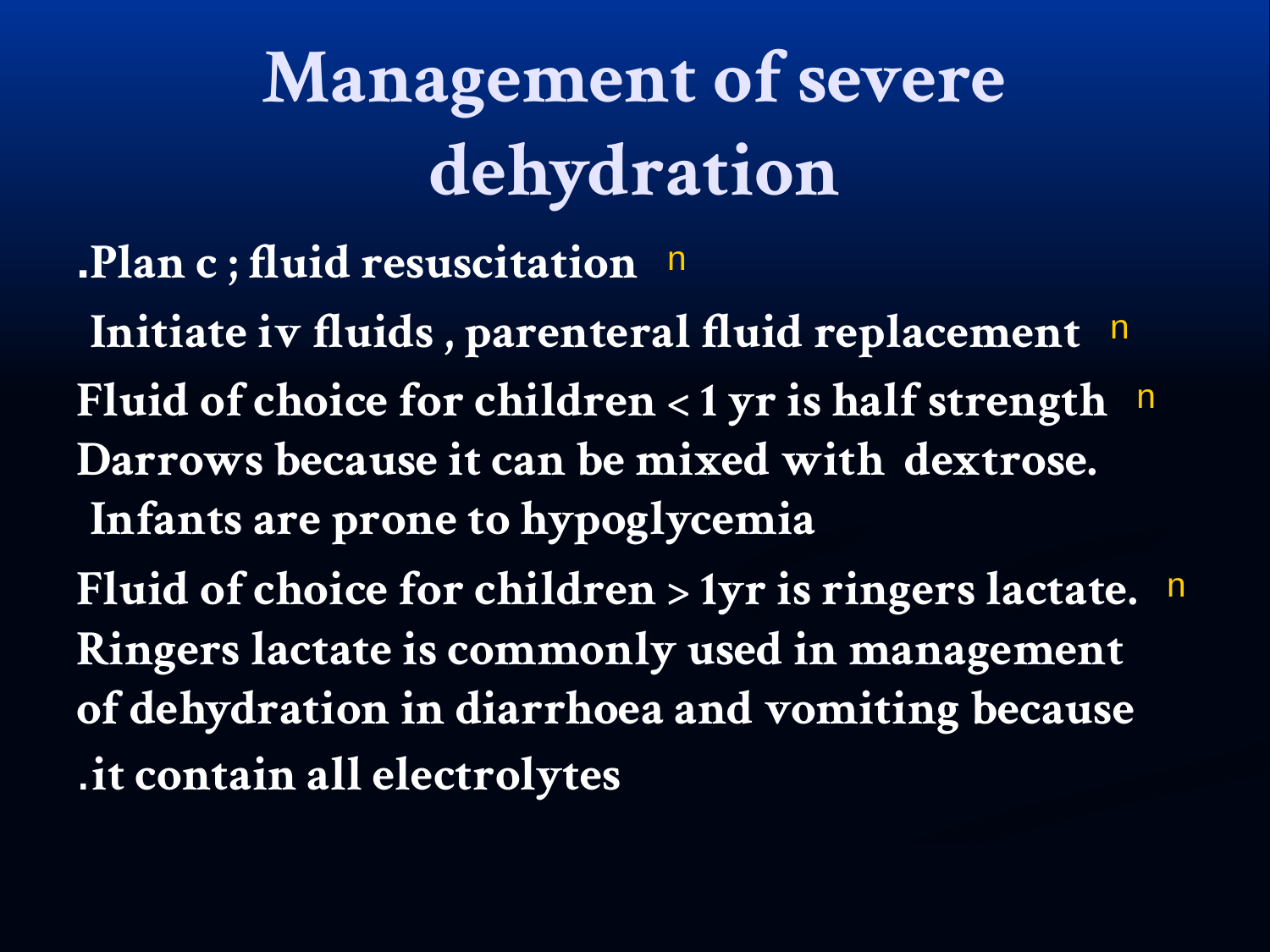

# Management of severe dehydration
Plan c ; fluid resuscitation.
Initiate iv fluids , parenteral fluid replacement
Fluid of choice for children < 1 yr is half strength Darrows because it can be mixed with  dextrose. Infants are prone to hypoglycemia
Fluid of choice for children > 1yr is ringers lactate. Ringers lactate is commonly used in management of dehydration in diarrhoea and vomiting because it contain all electrolytes.